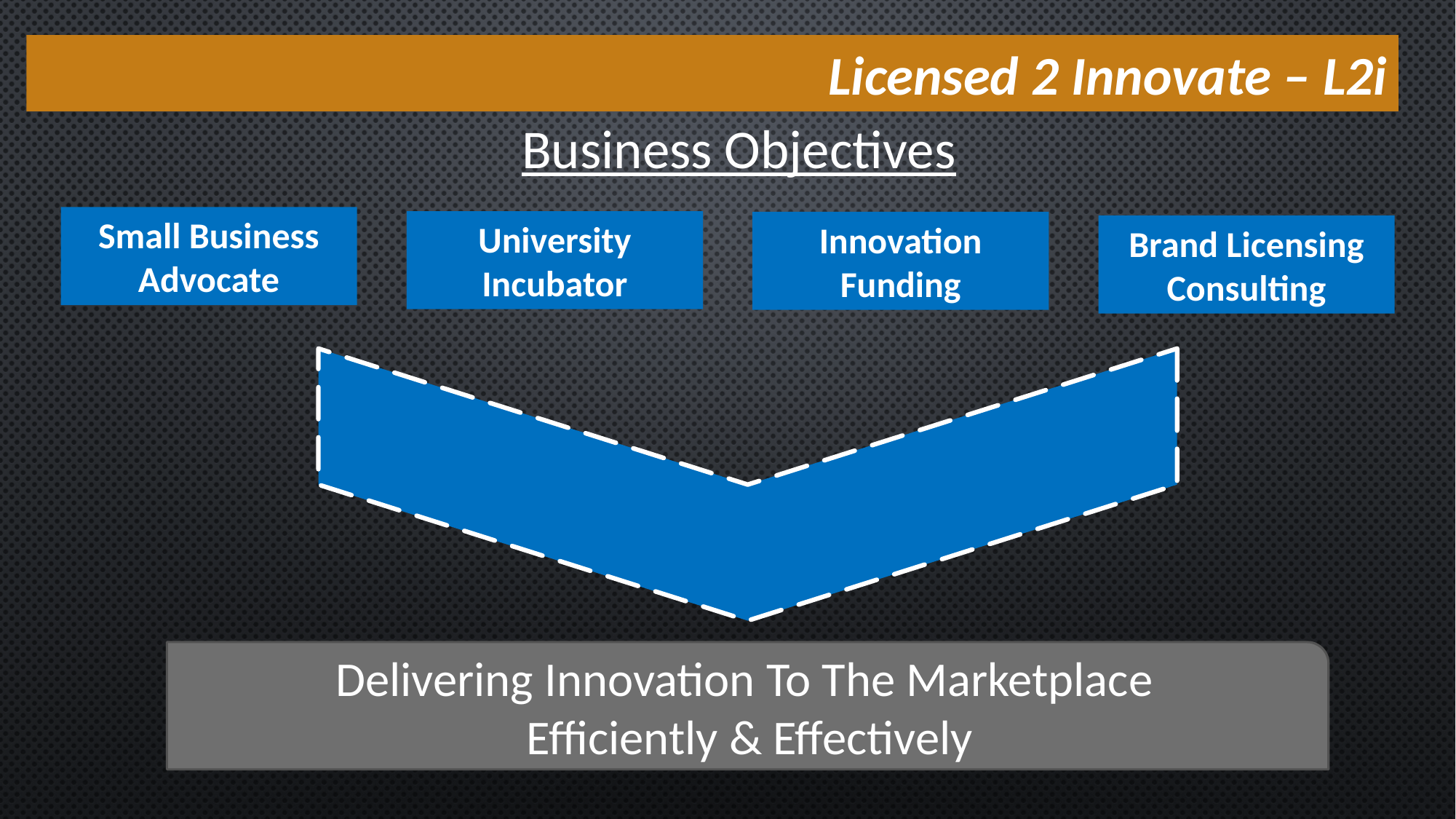

Licensed 2 Innovate – L2i

Business Objectives
Small Business Advocate
University Incubator
Innovation Funding
Brand Licensing Consulting
Delivering Innovation To The Marketplace
 Efficiently & Effectively